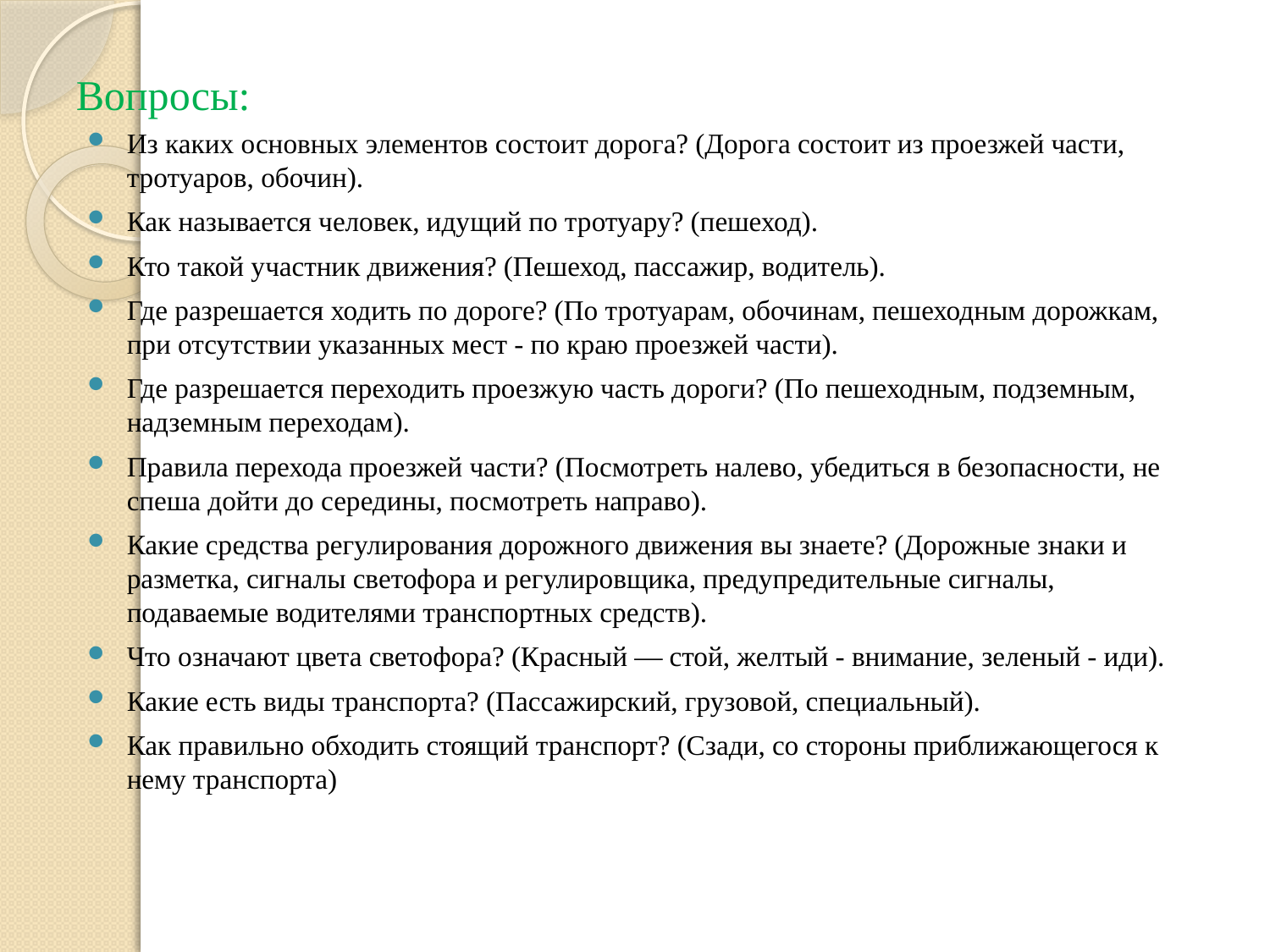

# Вопросы:
Из каких основных элементов состоит дорога? (Дорога состоит из проезжей части, тротуаров, обочин).
Как называется человек, идущий по тротуару? (пешеход).
Кто такой участник движения? (Пешеход, пассажир, водитель).
Где разрешается ходить по дороге? (По тротуарам, обочинам, пешеходным дорожкам, при отсутствии указанных мест - по краю проезжей части).
Где разрешается переходить проезжую часть дороги? (По пешеходным, подземным, надземным переходам).
Правила перехода проезжей части? (Посмотреть налево, убедиться в безопасности, не спеша дойти до середины, посмотреть направо).
Какие средства регулирования дорожного движения вы знаете? (Дорожные знаки и разметка, сигналы светофора и регулировщика, предупредительные сигналы, подаваемые водителями транспортных средств).
Что означают цвета светофора? (Красный — стой, желтый - внимание, зеленый - иди).
Какие есть виды транспорта? (Пассажирский, грузовой, специальный).
Как правильно обходить стоящий транспорт? (Сзади, со стороны приближающегося к нему транспорта)